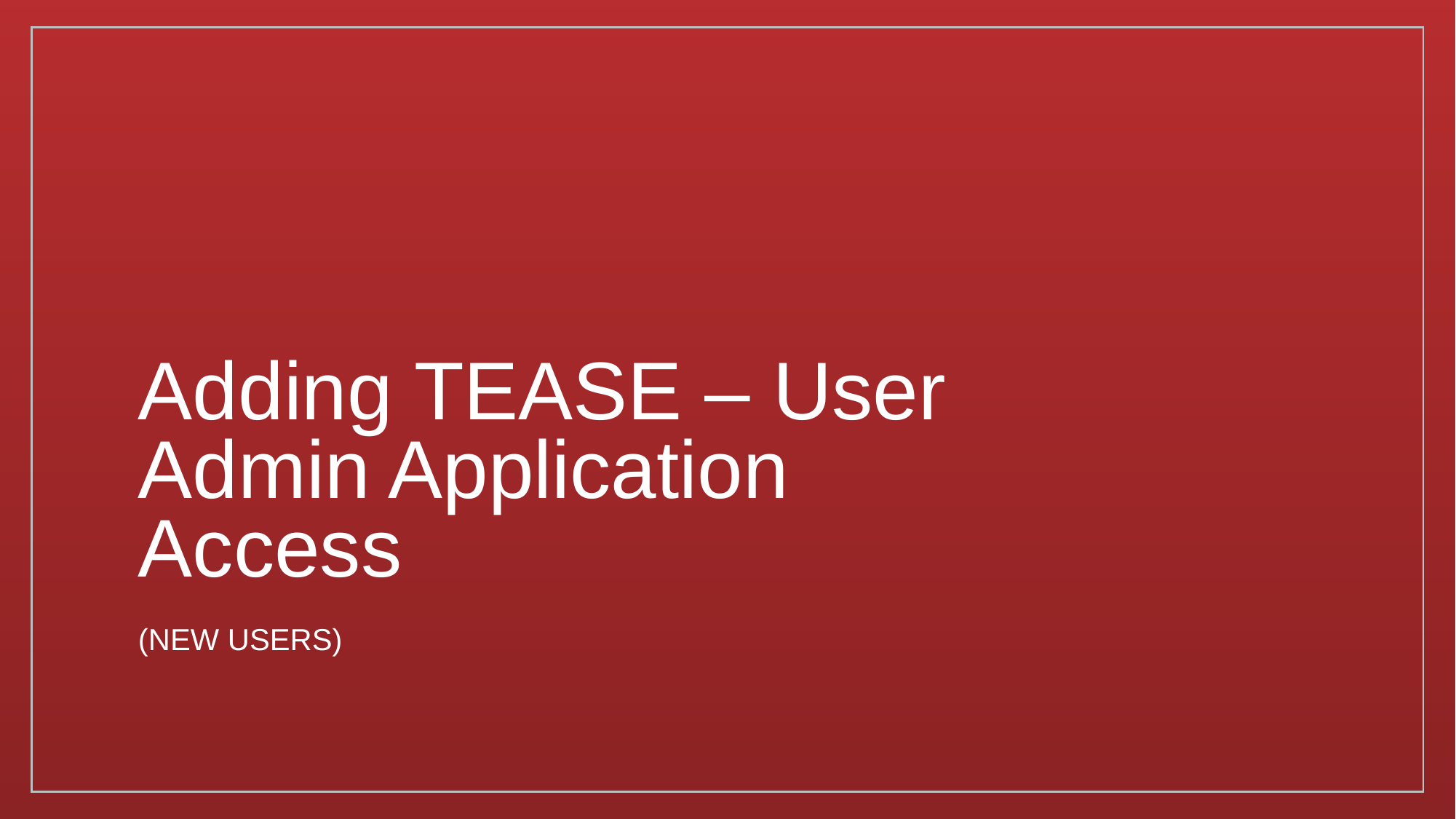

# Adding TEASE – User Admin Application Access
(New Users)